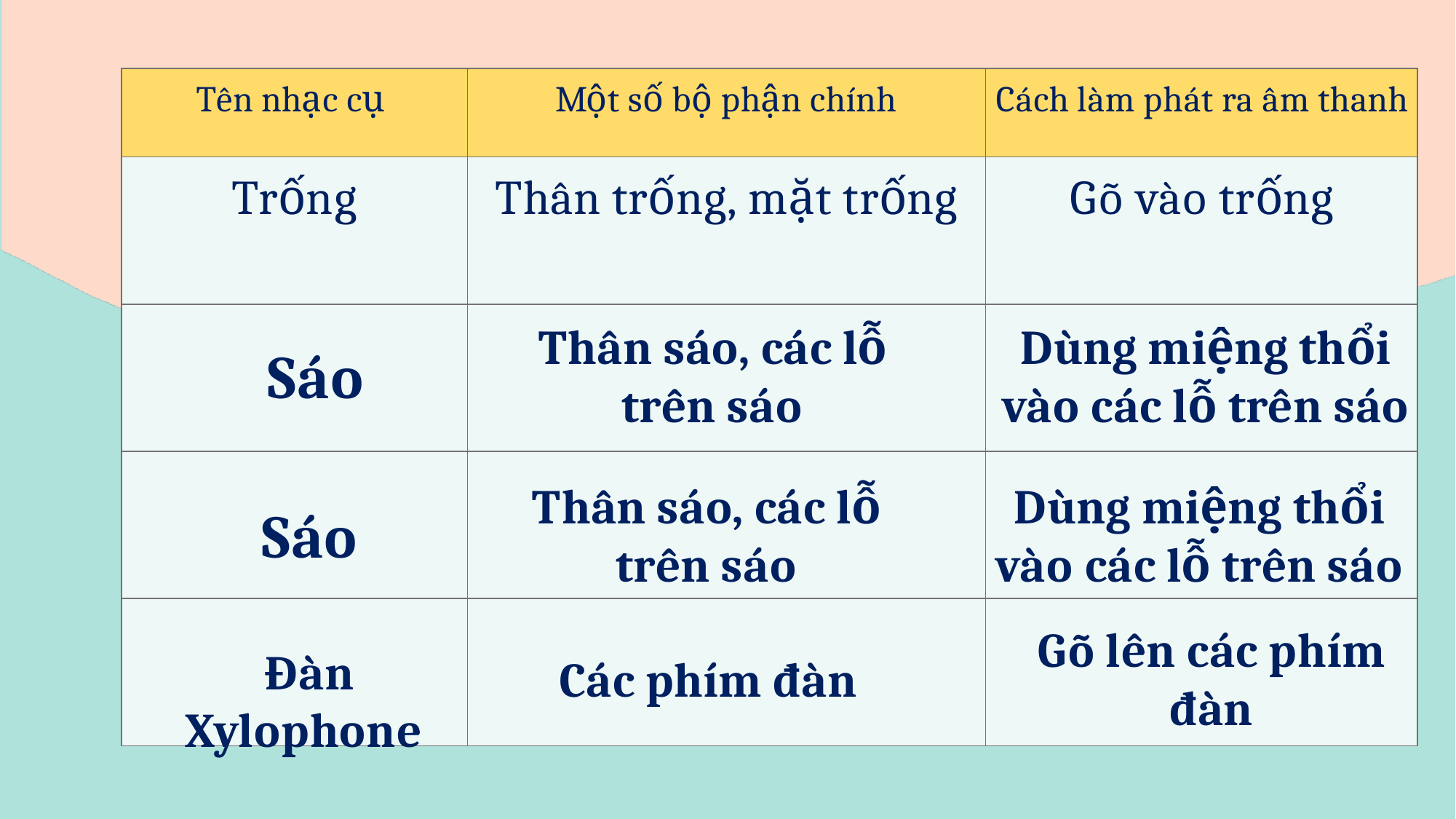

| Tên nhạc cụ | Một số bộ phận chính | Cách làm phát ra âm thanh |
| --- | --- | --- |
| Trống | Thân trống, mặt trống | Gõ vào trống |
|  |  |  |
|  |  |  |
|  |  |  |
Thân sáo, các lỗ trên sáo
Dùng miệng thổi vào các lỗ trên sáo
Sáo
Thân sáo, các lỗ trên sáo
Dùng miệng thổi vào các lỗ trên sáo
Sáo
Gõ lên các phím đàn
Đàn Xylophone
Các phím đàn